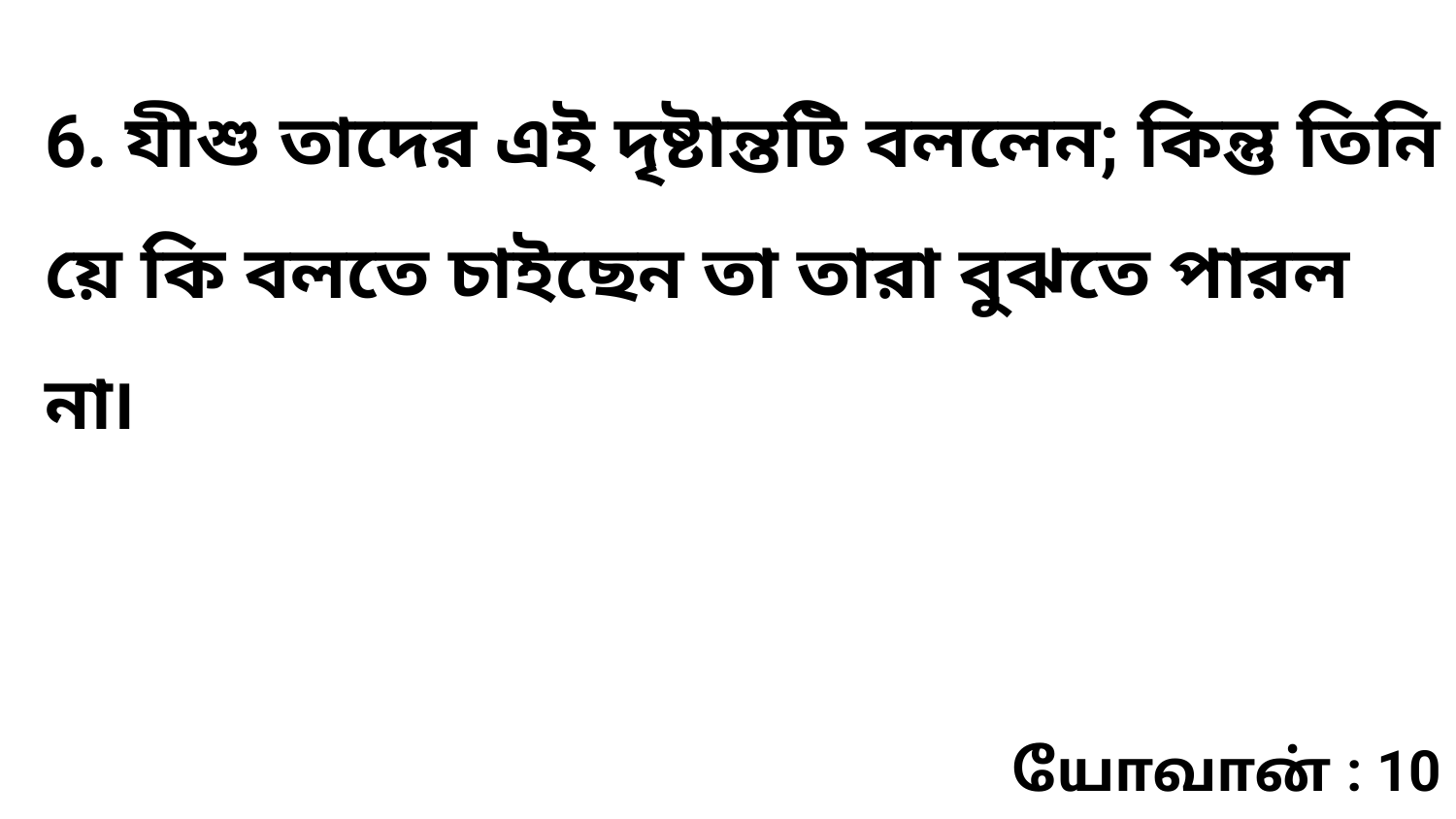

6. যীশু তাদের এই দৃষ্টান্তটি বললেন; কিন্তু তিনি য়ে কি বলতে চাইছেন তা তারা বুঝতে পারল না৷
யோவான் : 10